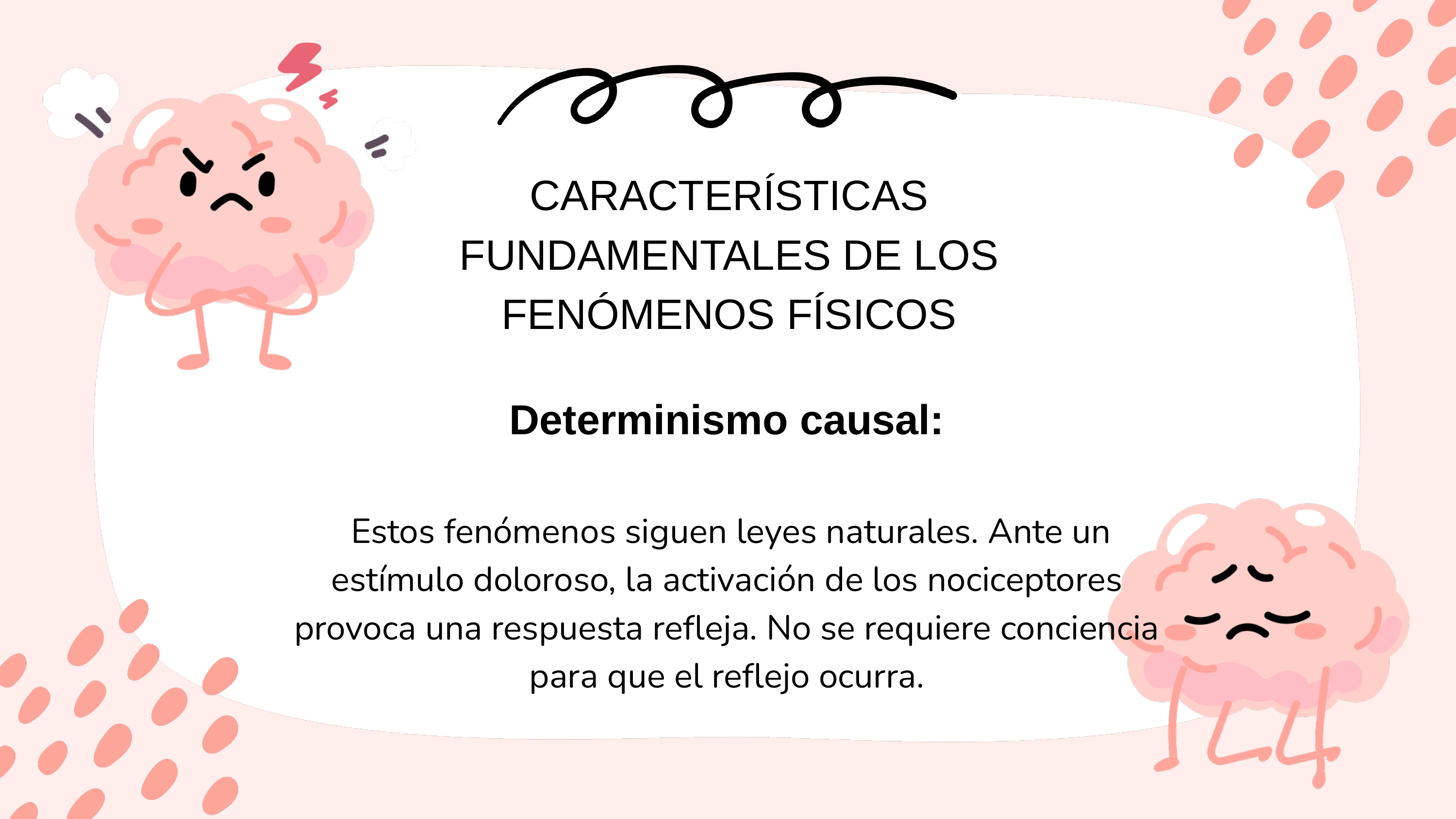

CARACTERÍSTICAS FUNDAMENTALES DE LOS FENÓMENOS FÍSICOS
Determinismo causal:

 Estos fenómenos siguen leyes naturales. Ante un estímulo doloroso, la activación de los nociceptores provoca una respuesta refleja. No se requiere conciencia para que el reflejo ocurra.